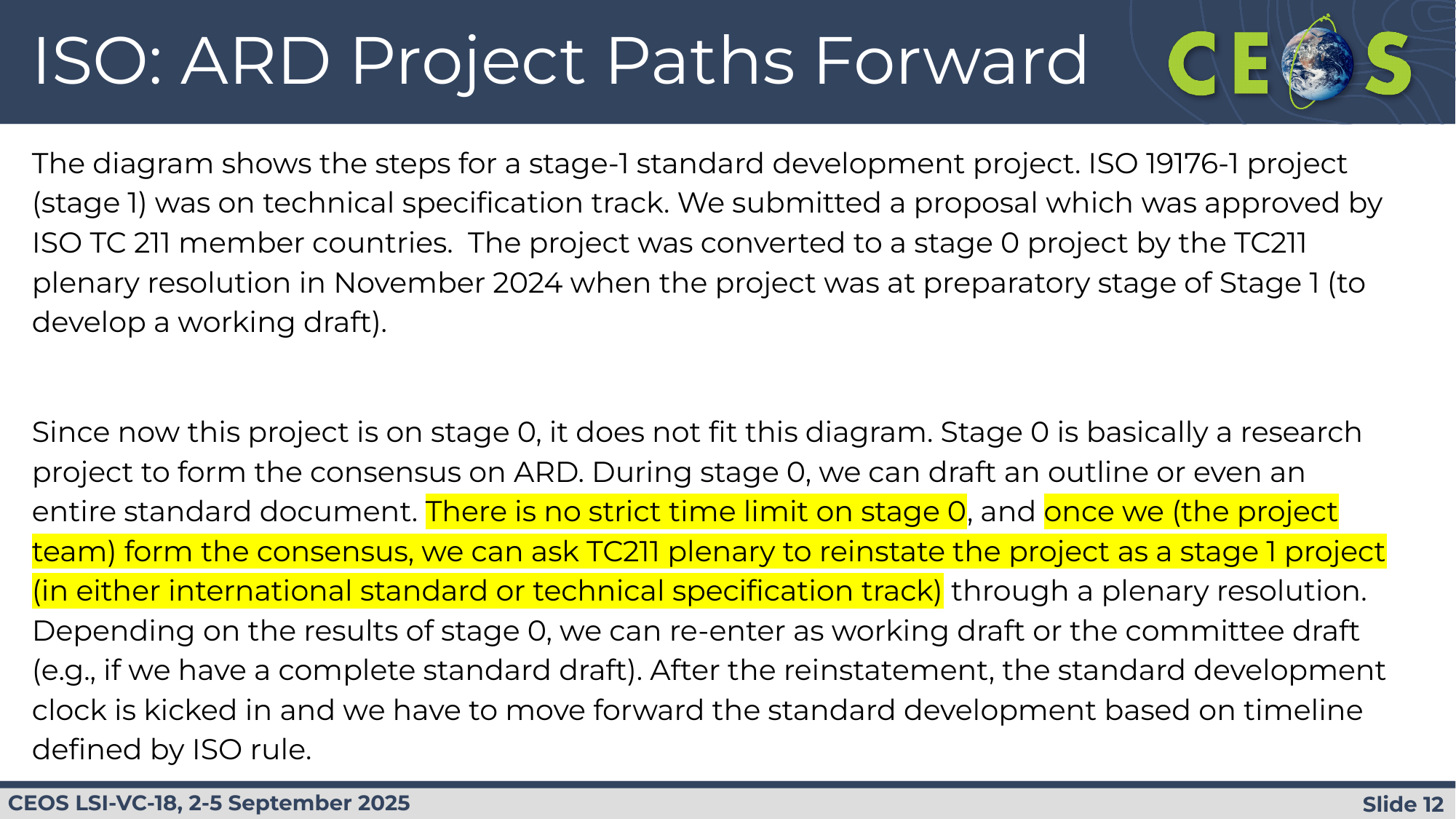

# ISO: ARD Project Paths Forward
The diagram shows the steps for a stage-1 standard development project. ISO 19176-1 project (stage 1) was on technical specification track. We submitted a proposal which was approved by ISO TC 211 member countries.  The project was converted to a stage 0 project by the TC211 plenary resolution in November 2024 when the project was at preparatory stage of Stage 1 (to develop a working draft).

Since now this project is on stage 0, it does not fit this diagram. Stage 0 is basically a research project to form the consensus on ARD. During stage 0, we can draft an outline or even an entire standard document. There is no strict time limit on stage 0, and once we (the project team) form the consensus, we can ask TC211 plenary to reinstate the project as a stage 1 project (in either international standard or technical specification track) through a plenary resolution. Depending on the results of stage 0, we can re-enter as working draft or the committee draft (e.g., if we have a complete standard draft). After the reinstatement, the standard development clock is kicked in and we have to move forward the standard development based on timeline defined by ISO rule.